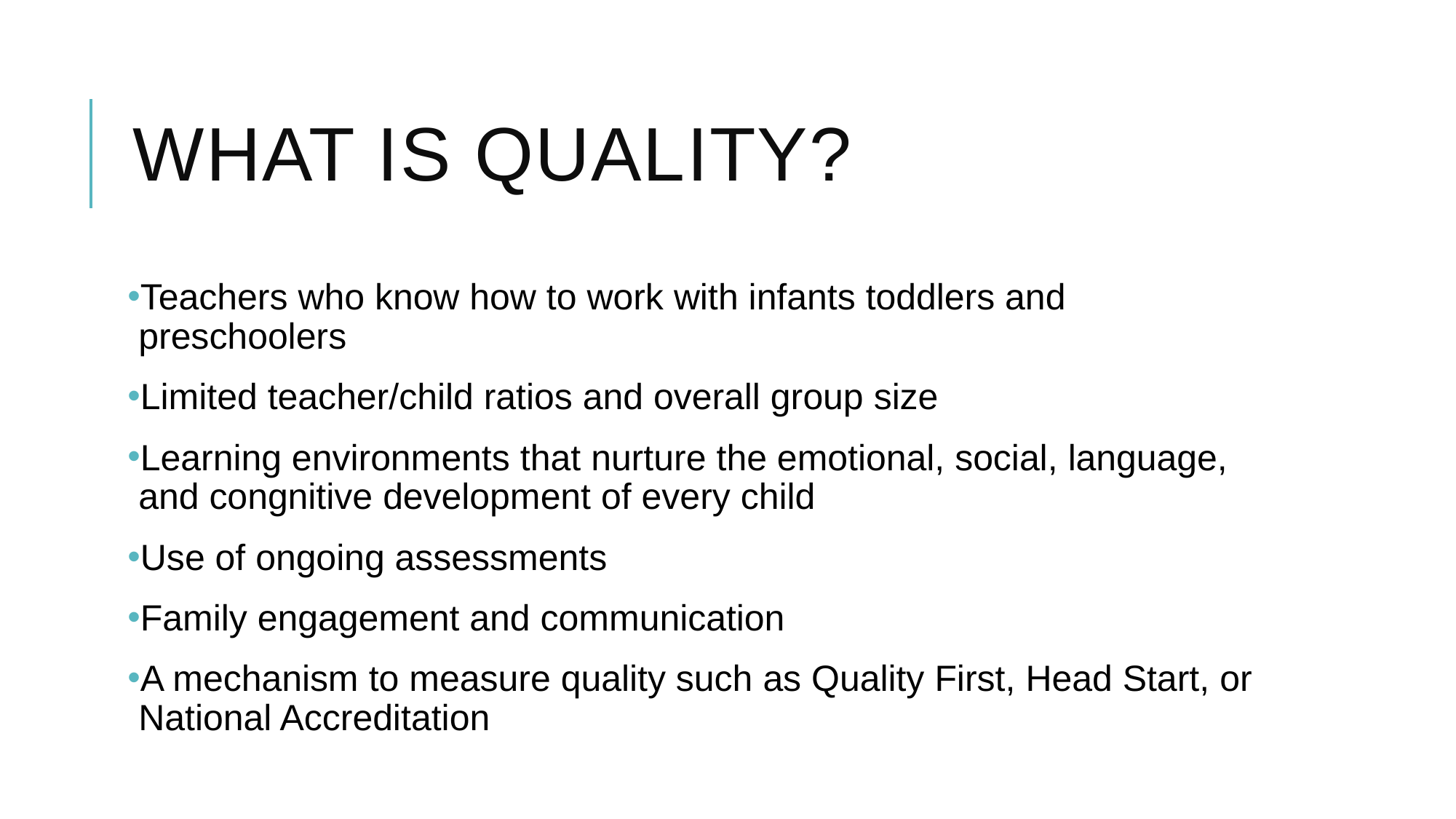

# What is Quality?
Teachers who know how to work with infants toddlers and preschoolers
Limited teacher/child ratios and overall group size
Learning environments that nurture the emotional, social, language, and congnitive development of every child
Use of ongoing assessments
Family engagement and communication
A mechanism to measure quality such as Quality First, Head Start, or National Accreditation